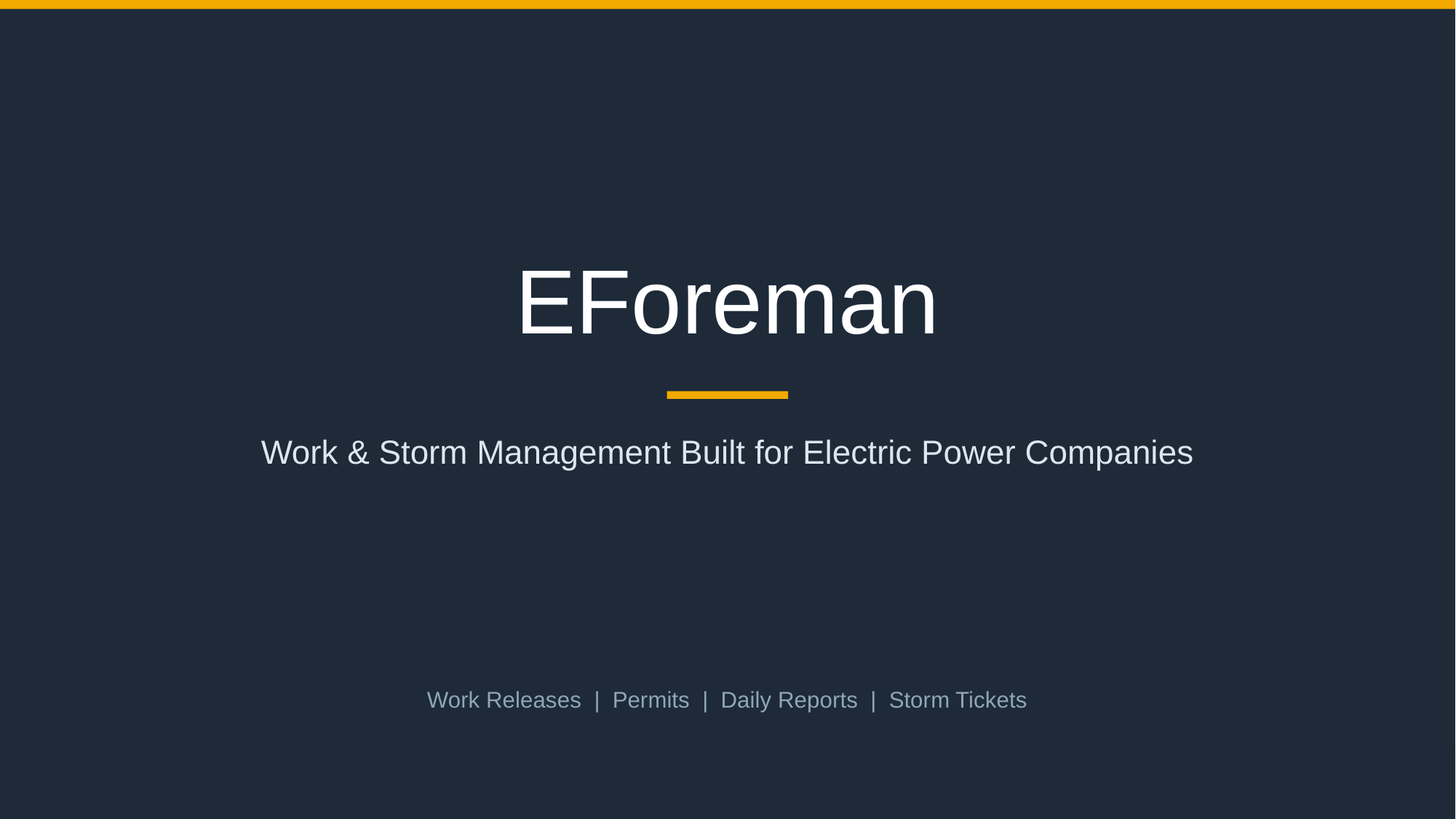

EForeman

Work & Storm Management Built for Electric Power Companies
Work Releases  |  Permits  |  Daily Reports  |  Storm Tickets